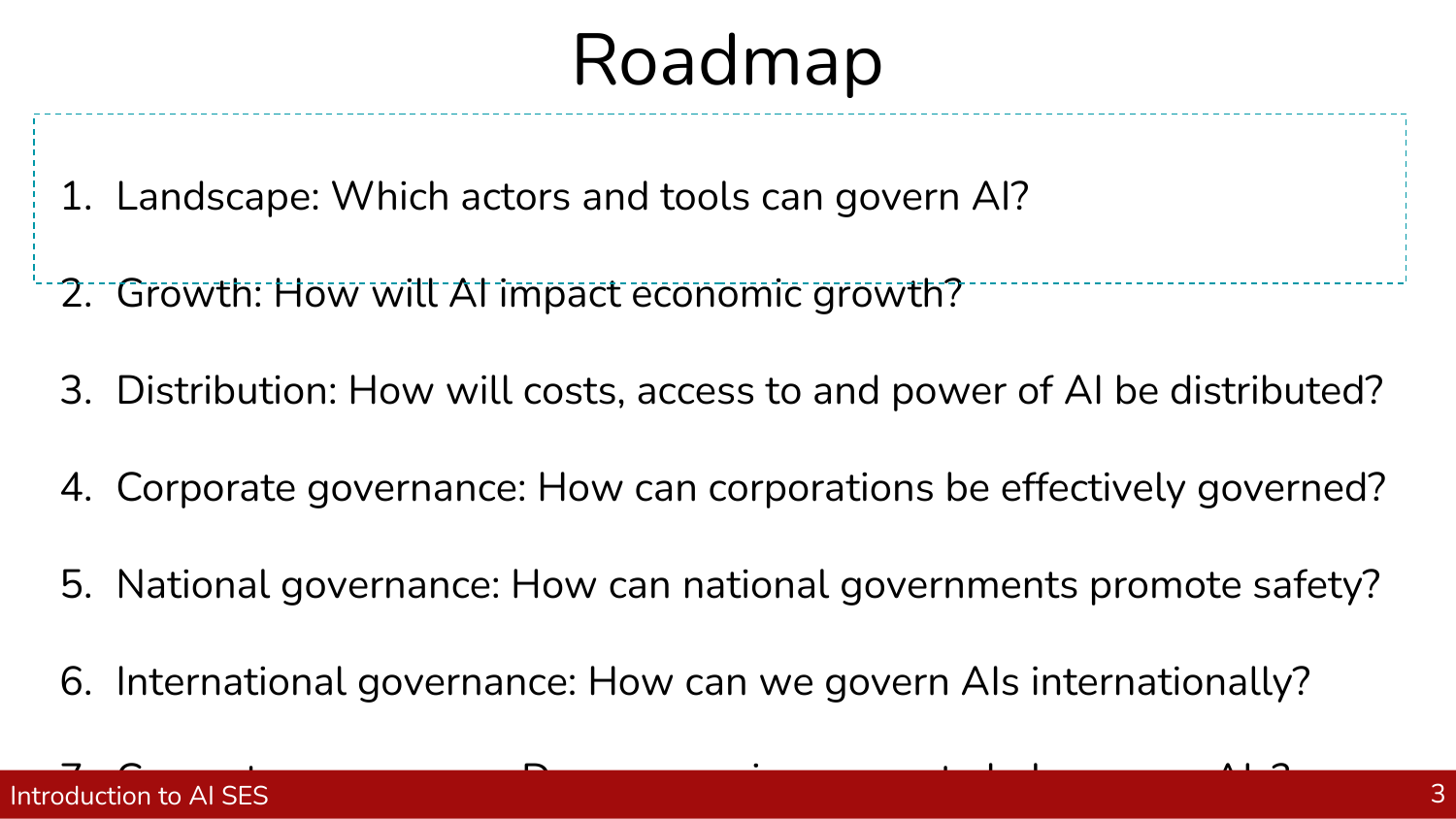

# Roadmap
Landscape: Which actors and tools can govern AI?
Growth: How will AI impact economic growth?
Distribution: How will costs, access to and power of AI be distributed?
Corporate governance: How can corporations be effectively governed?
National governance: How can national governments promote safety?
International governance: How can we govern AIs internationally?
Compute governance: Does governing compute help govern AIs?

3
Introduction to AI SES